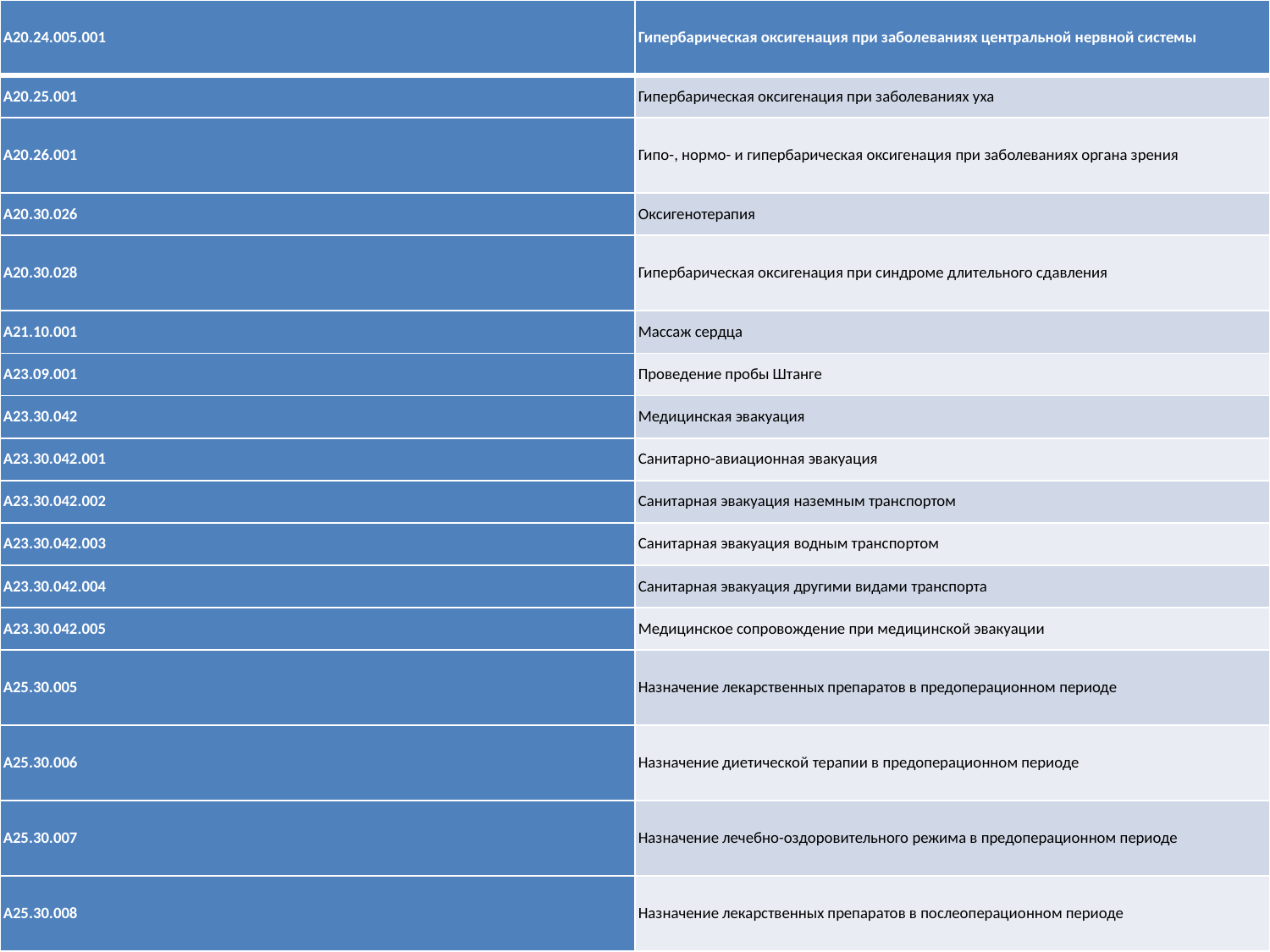

| A20.24.005.001 | Гипербарическая оксигенация при заболеваниях центральной нервной системы |
| --- | --- |
| A20.25.001 | Гипербарическая оксигенация при заболеваниях уха |
| A20.26.001 | Гипо-, нормо- и гипербарическая оксигенация при заболеваниях органа зрения |
| A20.30.026 | Оксигенотерапия |
| A20.30.028 | Гипербарическая оксигенация при синдроме длительного сдавления |
| A21.10.001 | Массаж сердца |
| A23.09.001 | Проведение пробы Штанге |
| A23.30.042 | Медицинская эвакуация |
| A23.30.042.001 | Санитарно-авиационная эвакуация |
| A23.30.042.002 | Санитарная эвакуация наземным транспортом |
| A23.30.042.003 | Санитарная эвакуация водным транспортом |
| A23.30.042.004 | Санитарная эвакуация другими видами транспорта |
| A23.30.042.005 | Медицинское сопровождение при медицинской эвакуации |
| A25.30.005 | Назначение лекарственных препаратов в предоперационном периоде |
| A25.30.006 | Назначение диетической терапии в предоперационном периоде |
| A25.30.007 | Назначение лечебно-оздоровительного режима в предоперационном периоде |
| A25.30.008 | Назначение лекарственных препаратов в послеоперационном периоде |